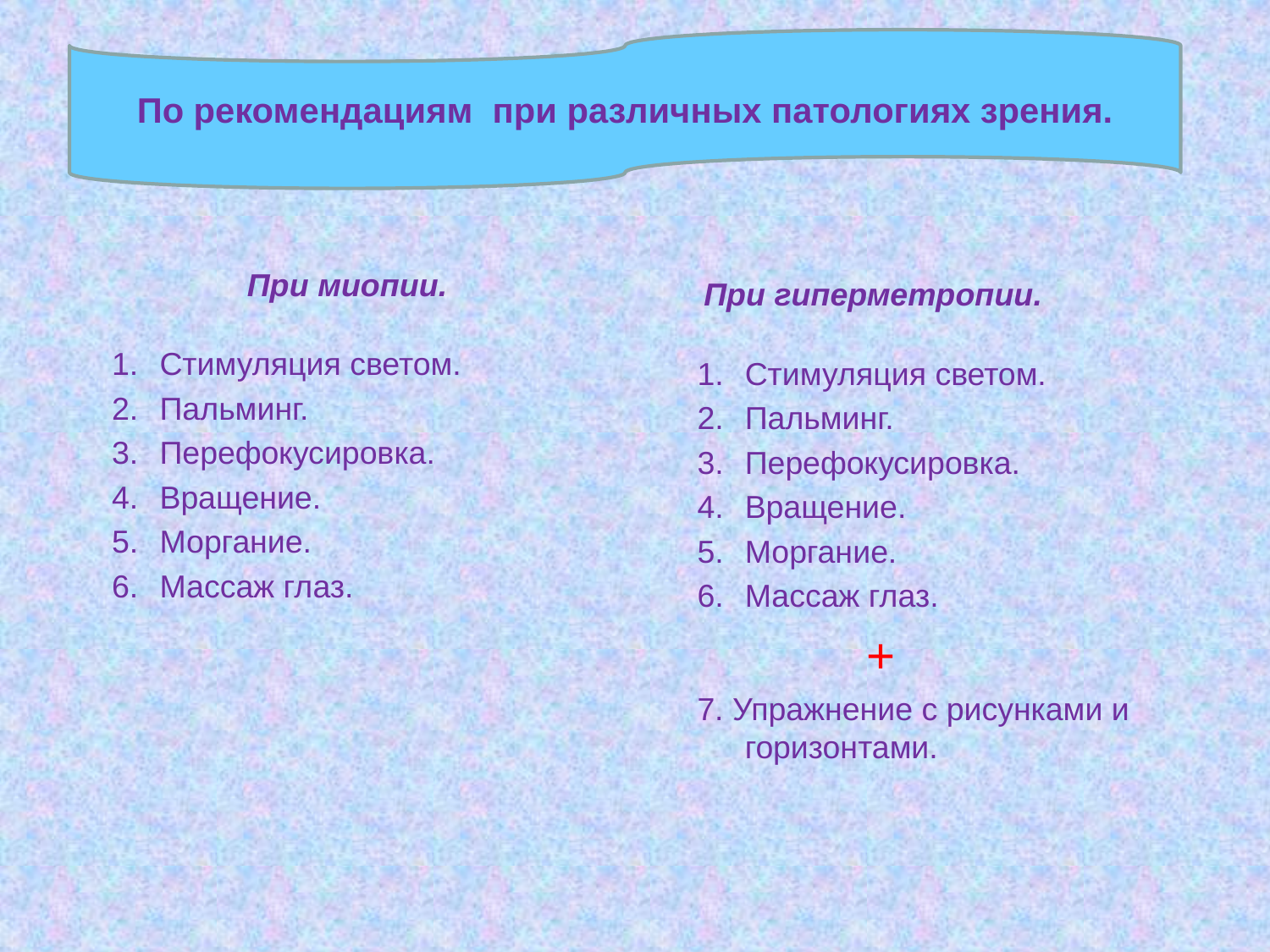

По рекомендациям  при различных патологиях зрения.
# При миопии.
При гиперметропии.
Стимуляция светом.
Пальминг.
Перефокусировка.
Вращение.
Моргание.
Массаж глаз.

Стимуляция светом.
Пальминг.
Перефокусировка.
Вращение.
Моргание.
Массаж глаз.
                   +
7. Упражнение с рисунками и горизонтами.